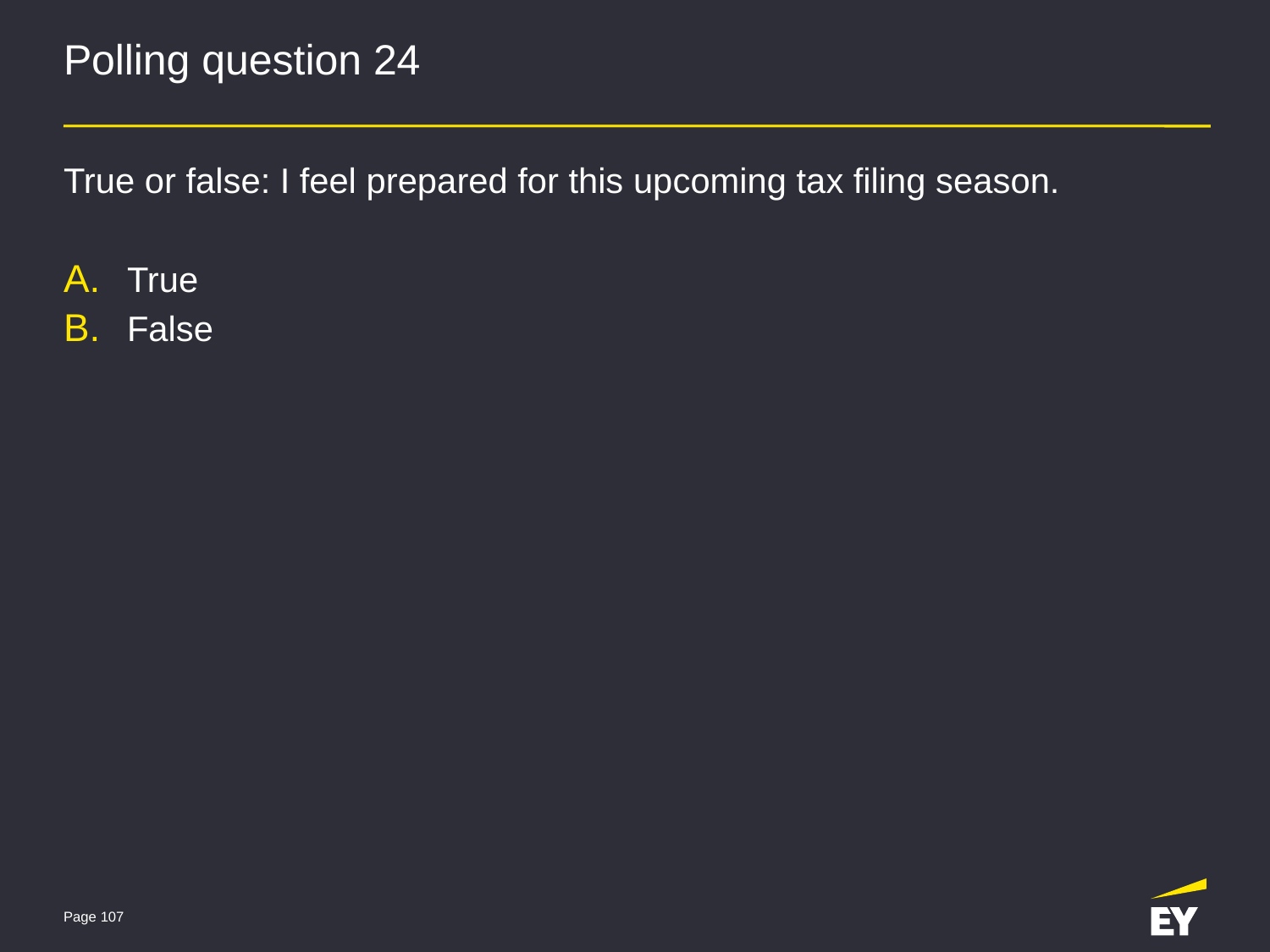

# Polling question 24
True or false: I feel prepared for this upcoming tax filing season.

True
False